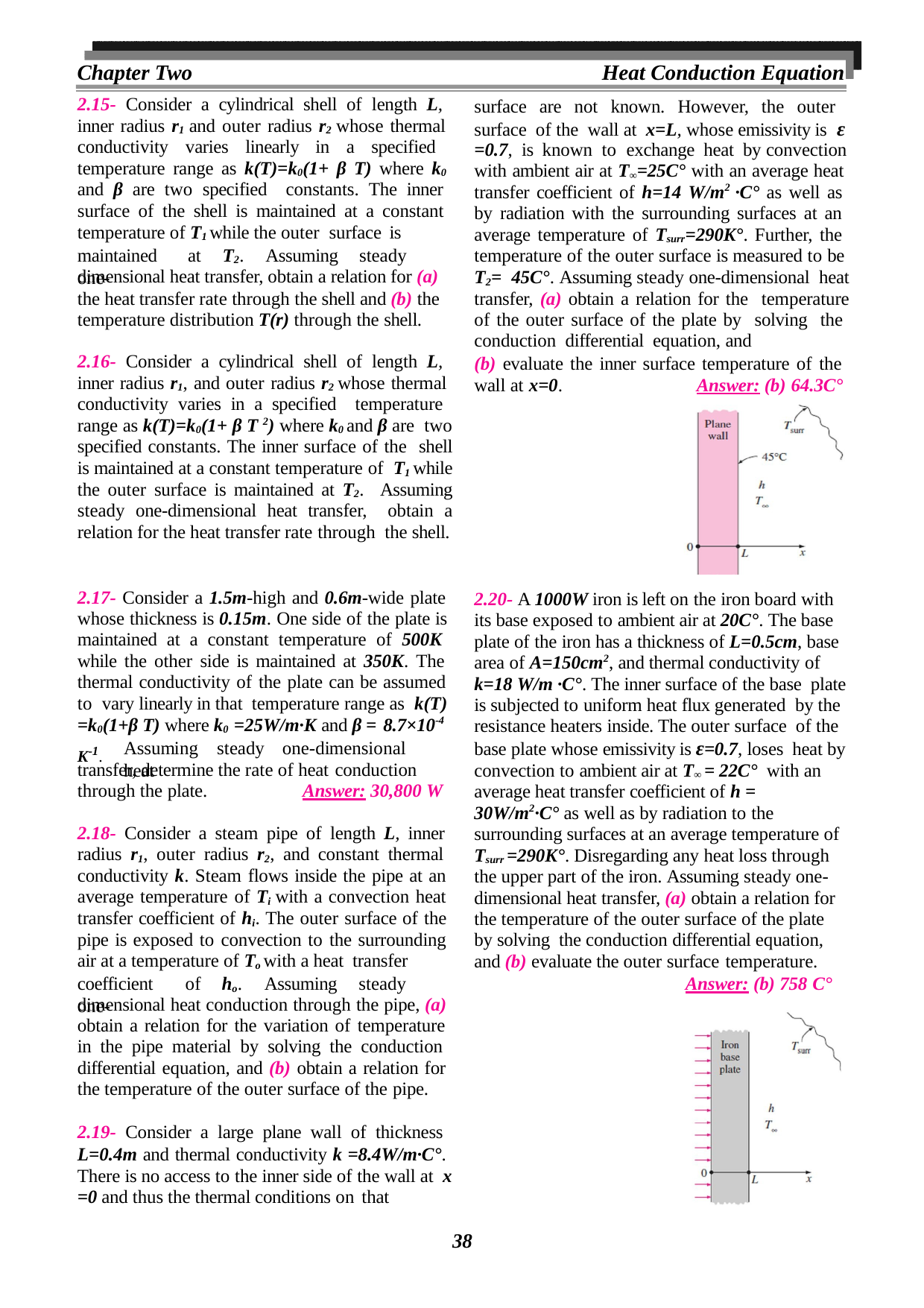

Chapter Two
Heat Conduction Equation

2.15- Consider a cylindrical shell of length L,  inner radius r1 and outer radius r2 whose thermal  conductivity varies linearly in a specified  temperature range as k(T)=k0(1+ β T) where k0  and β are two specified  constants. The inner  surface of the shell is maintained at a constant  temperature of T1 while the outer  surface is
surface are not known. However, the outer  surface  of the  wall at  x=L, whose emissivity is  ε
=0.7,  is  known  to  exchange  heat  by convection
with ambient air at T∞=25C° with an average heat  transfer coefficient of h=14 W/m2 ·C° as well as  by radiation with the surrounding surfaces at an  average temperature of Tsurr=290K°. Further, the  temperature of the outer surface is measured to be  T2= 45C°. Assuming steady one-dimensional  heat transfer, (a) obtain a relation for the  temperature of the outer surface of the plate by  solving  the  conduction  differential  equation, and
(b) evaluate the inner surface temperature of the  wall at x=0.	Answer: (b) 64.3C°
maintained	at	T2.	Assuming	steady	one-
dimensional heat transfer, obtain a relation for (a)
the heat transfer rate through the shell and (b) the  temperature distribution T(r) through the shell.
2.16- Consider a cylindrical shell of length L,  inner radius r1, and outer radius r2 whose thermal  conductivity varies in a specified  temperature  range as k(T)=k0(1+ β T 2) where k0 and β are  two specified constants. The inner surface of the  shell is maintained at a constant temperature of  T1 while the outer surface is maintained at T2.  Assuming steady one-dimensional heat transfer,  obtain a relation for the heat transfer rate through  the shell.

2.17- Consider a 1.5m-high and 0.6m-wide plate  whose thickness is 0.15m. One side of the plate is  maintained at a constant temperature of 500K  while the other side is maintained at 350K. The  thermal conductivity of the plate can be assumed  to  vary linearly in that  temperature range as  k(T)
=k0(1+β T) where k0  =25W/m·K and β = 8.7×10-4
2.20- A 1000W iron is left on the iron board with  its base exposed to ambient air at 20C°. The base  plate of the iron has a thickness of L=0.5cm, base  area of A=150cm2, and thermal conductivity of  k=18 W/m ·C°. The inner surface of the base  plate is subjected to uniform heat flux generated  by the resistance heaters inside. The outer surface  of the base plate whose emissivity is ε=0.7, loses  heat by convection to ambient air at T∞ = 22C°  with an average heat transfer coefficient of h =  30W/m2·C° as well as by radiation to the  surrounding surfaces at an average temperature of  Tsurr =290K°. Disregarding any heat loss through  the upper part of the iron. Assuming steady one-  dimensional heat transfer, (a) obtain a relation for  the temperature of the outer surface of the plate  by solving the conduction differential equation,  and (b) evaluate the outer surface temperature.
Answer: (b) 758 C°
K-1.
Assuming	steady	one-dimensional	heat
transfer, determine the rate of heat conduction
through the plate.	Answer: 30,800 W
2.18- Consider a steam pipe of length L, inner  radius r1, outer radius r2, and constant thermal  conductivity k. Steam flows inside the pipe at an  average temperature of Ti with a convection heat  transfer coefficient of hi. The outer surface of the  pipe is exposed to convection to the surrounding  air at a temperature of To with a heat transfer
coefficient	of	ho.	Assuming	steady	one-
dimensional heat conduction through the pipe, (a)  obtain a relation for the variation of temperature  in the pipe material by solving the conduction  differential equation, and (b) obtain a relation for  the temperature of the outer surface of the pipe.

2.19- Consider a large plane wall of thickness  L=0.4m and thermal conductivity k =8.4W/m·C°.  There is no access to the inner side of the wall at  x =0 and thus the thermal conditions on that

38